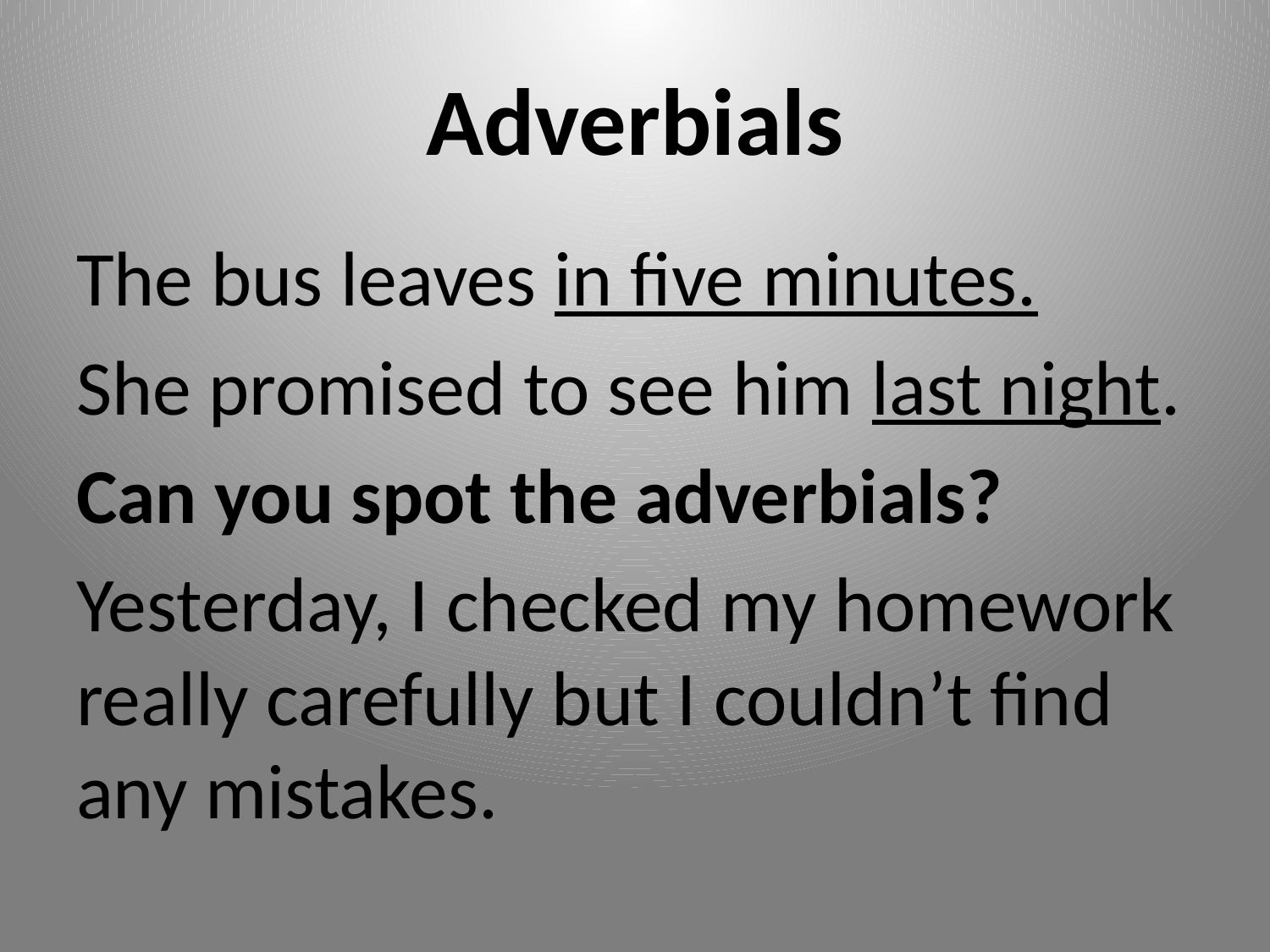

# Adverbials
The bus leaves in five minutes.
She promised to see him last night.
Can you spot the adverbials?
Yesterday, I checked my homework really carefully but I couldn’t find any mistakes.